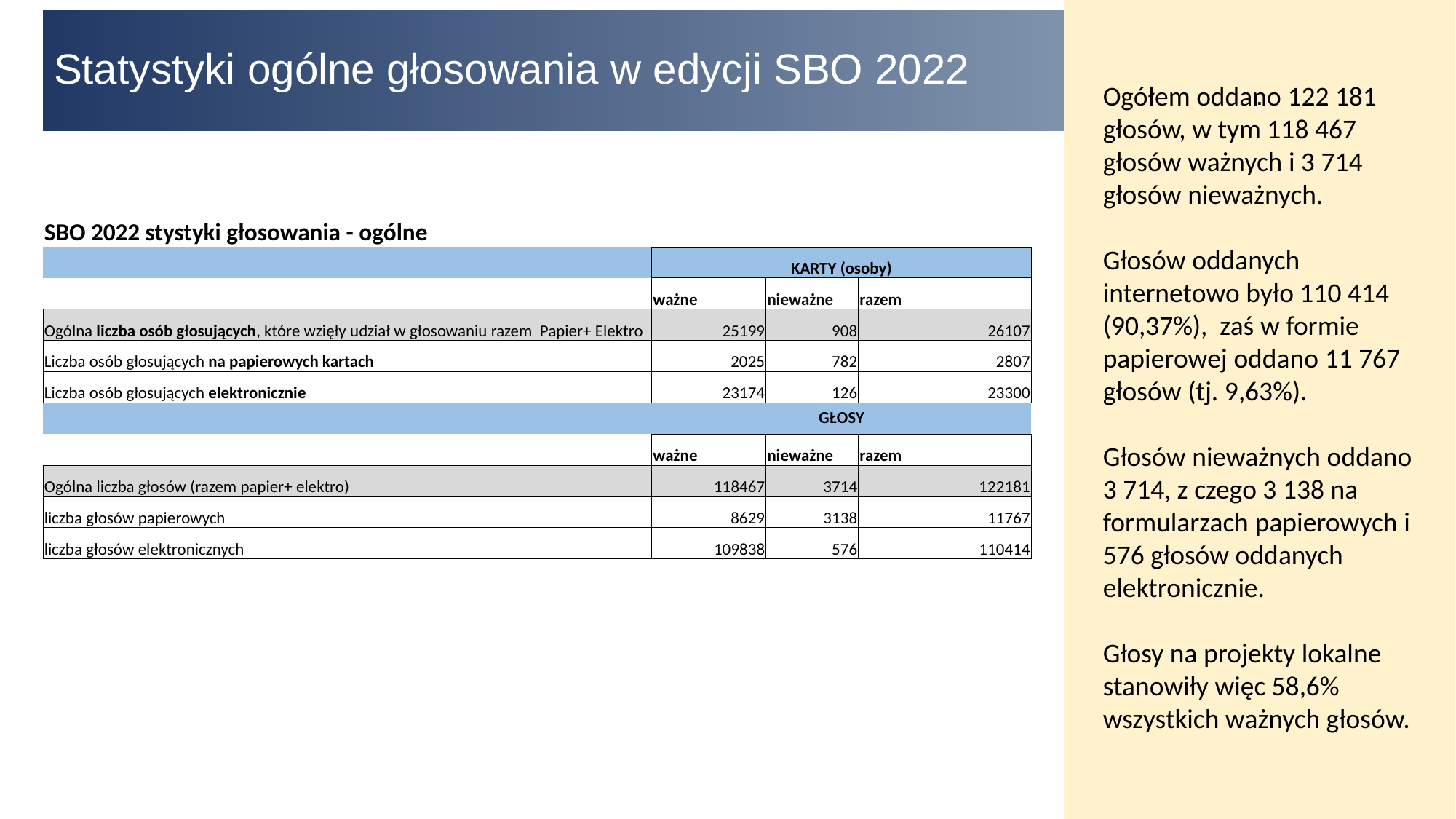

.
# Statystyki ogólne głosowania w edycji SBO 2022
Ogółem oddano 122 181 głosów, w tym 118 467 głosów ważnych i 3 714 głosów nieważnych.

Głosów oddanych internetowo było 110 414 (90,37%),  zaś w formie papierowej oddano 11 767 głosów (tj. 9,63%).

Głosów nieważnych oddano 3 714, z czego 3 138 na formularzach papierowych i 576 głosów oddanych elektronicznie.

Głosy na projekty lokalne stanowiły więc 58,6% wszystkich ważnych głosów.
| SBO 2022 stystyki głosowania - ogólne |  |  |  |
| --- | --- | --- | --- |
|  | KARTY (osoby) |  |  |
|  | ważne | nieważne | razem |
| Ogólna liczba osób głosujących, które wzięły udział w głosowaniu razem Papier+ Elektro | 25199 | 908 | 26107 |
| Liczba osób głosujących na papierowych kartach | 2025 | 782 | 2807 |
| Liczba osób głosujących elektronicznie | 23174 | 126 | 23300 |
|  | GŁOSY |  |  |
|  | ważne | nieważne | razem |
| Ogólna liczba głosów (razem papier+ elektro) | 118467 | 3714 | 122181 |
| liczba głosów papierowych | 8629 | 3138 | 11767 |
| liczba głosów elektronicznych | 109838 | 576 | 110414 |